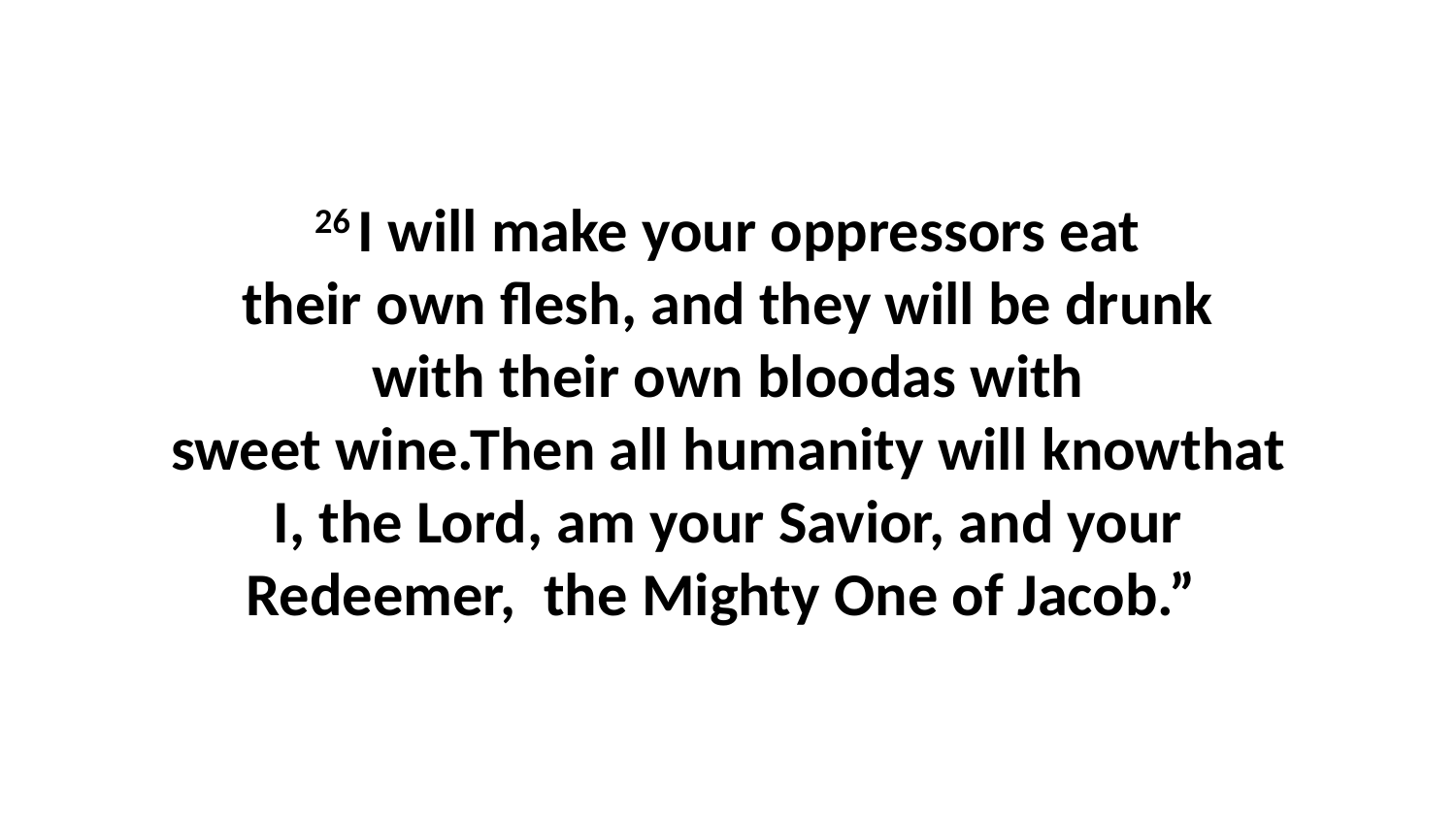

26 I will make your oppressors eat their own flesh, and they will be drunk with their own bloodas with sweet wine.Then all humanity will knowthat I, the Lord, am your Savior, and your Redeemer,  the Mighty One of Jacob.”